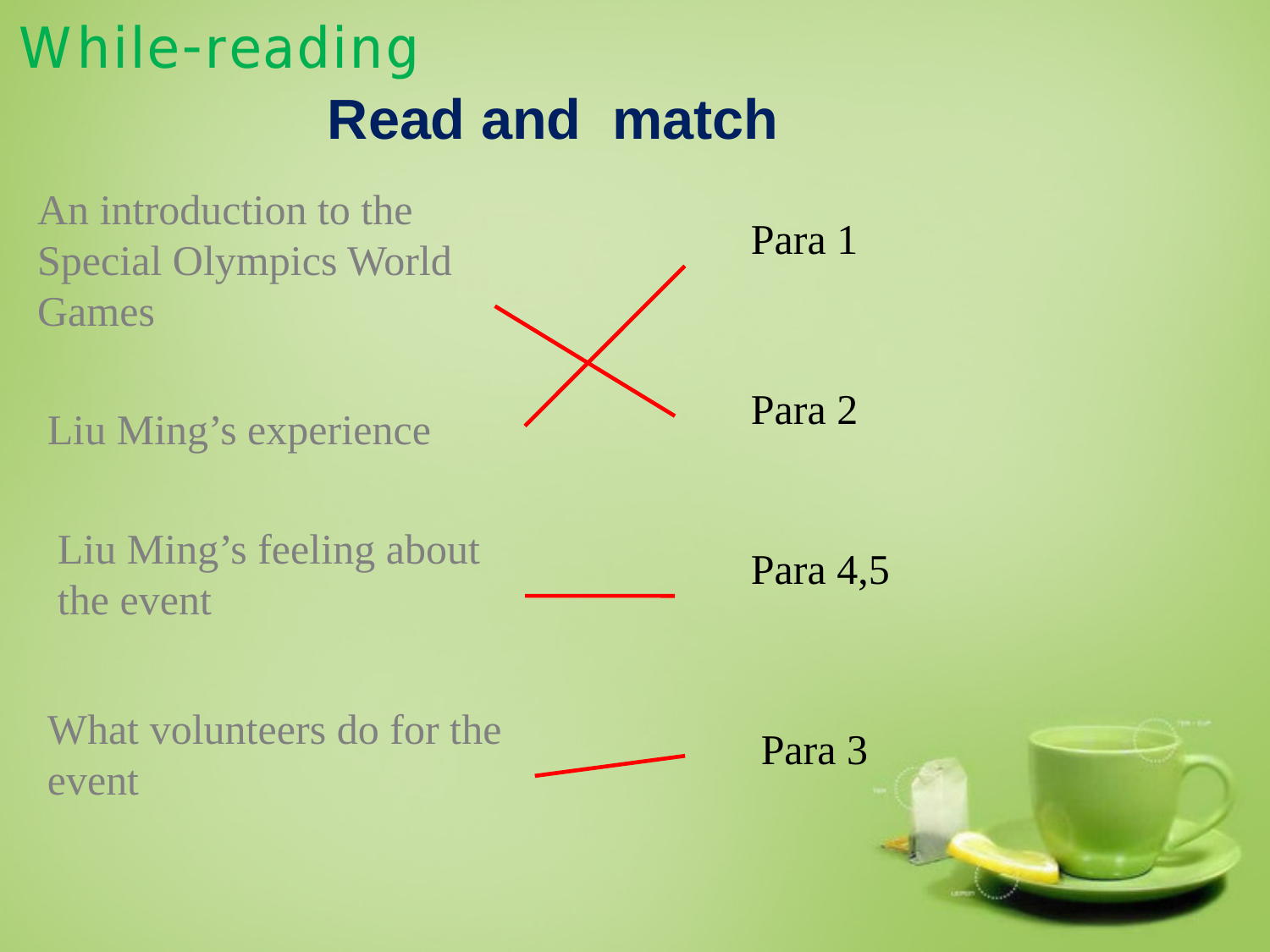

While-reading
Read and  match
An introduction to the Special Olympics World Games
      Para 1

      Para 2
Liu Ming’s experience
Liu Ming’s feeling about the event
      Para 4,5

What volunteers do for the event
      Para 3